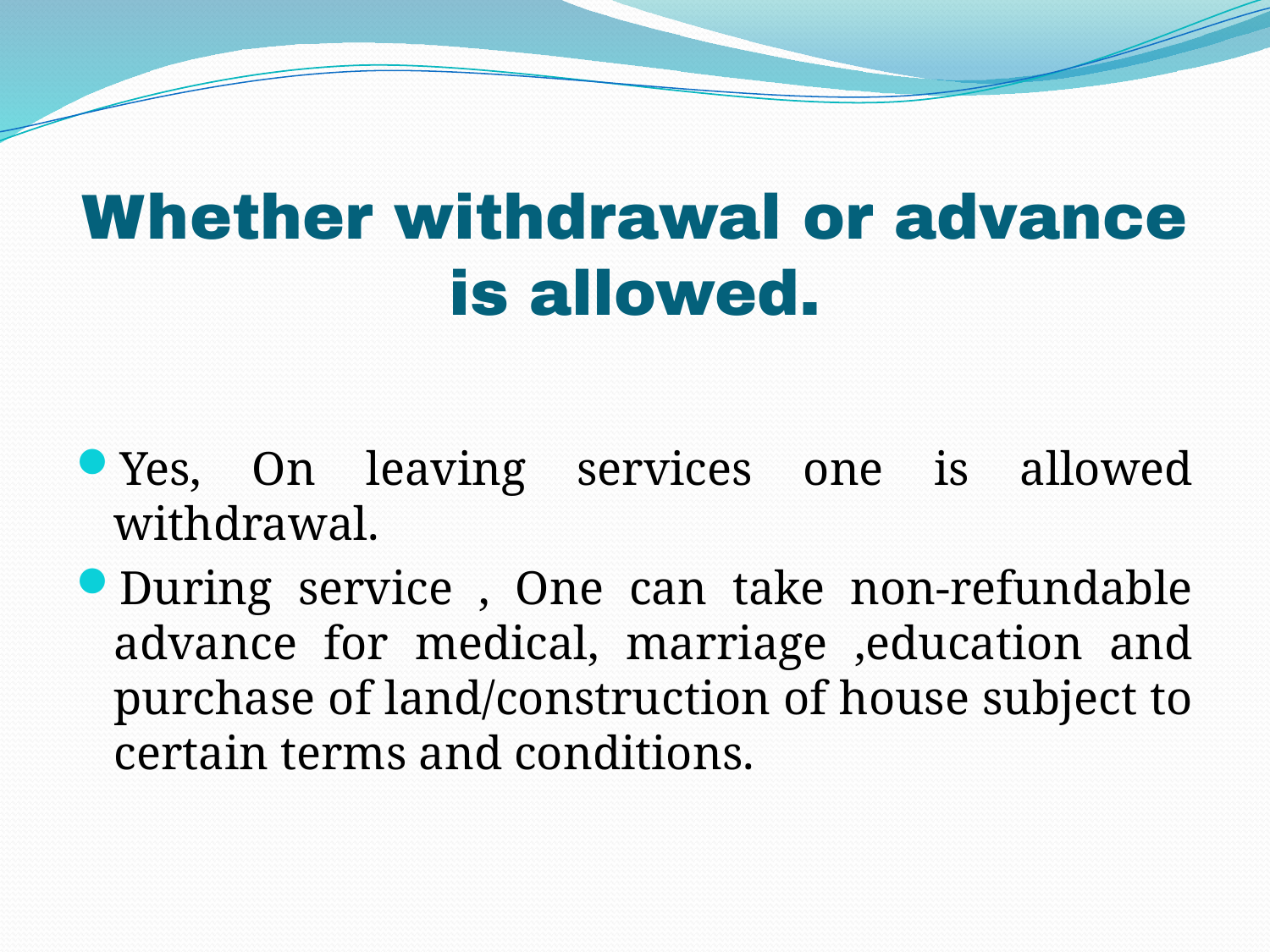

# Whether withdrawal or advance is allowed.
Yes, On leaving services one is allowed withdrawal.
During service , One can take non-refundable advance for medical, marriage ,education and purchase of land/construction of house subject to certain terms and conditions.